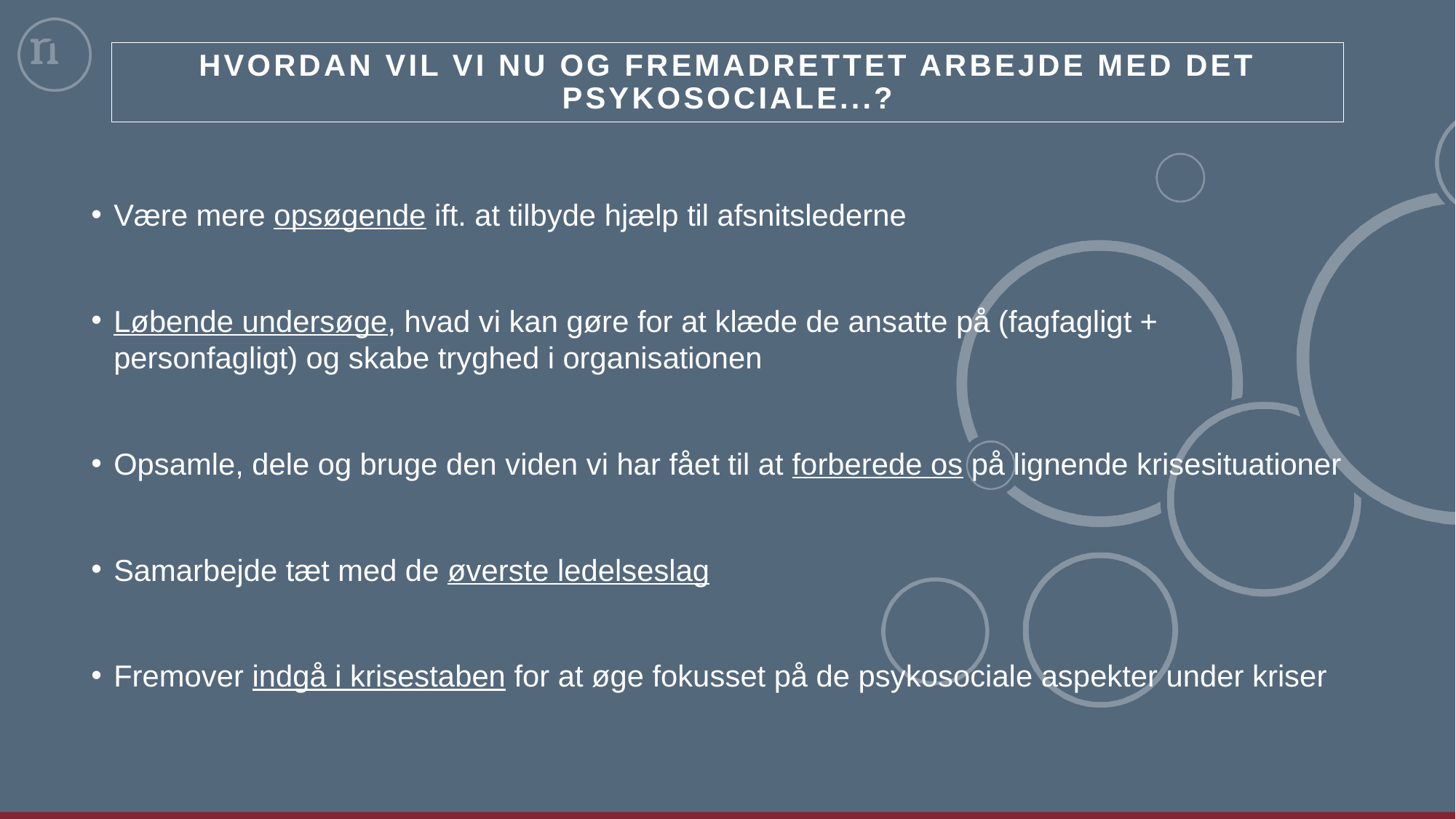

# Hvordan vil vi nu og fremadrettet arbejde med det psykosociale...?
Være mere opsøgende ift. at tilbyde hjælp til afsnitslederne

Løbende undersøge, hvad vi kan gøre for at klæde de ansatte på (fagfagligt + personfagligt) og skabe tryghed i organisationen

Opsamle, dele og bruge den viden vi har fået til at forberede os på lignende krisesituationer

Samarbejde tæt med de øverste ledelseslag

Fremover indgå i krisestaben for at øge fokusset på de psykosociale aspekter under kriser